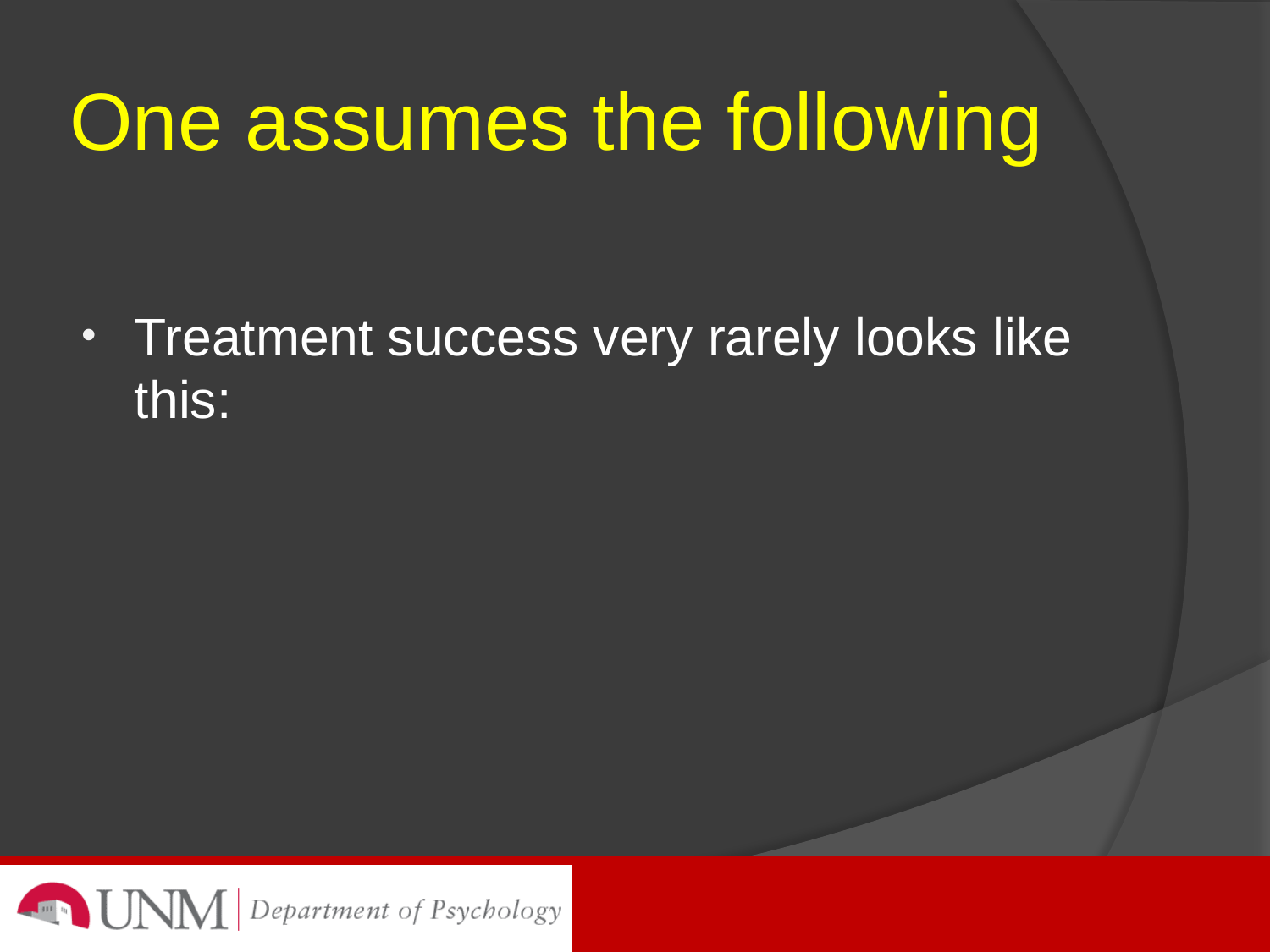

# One assumes the following

Treatment success very rarely looks like this: